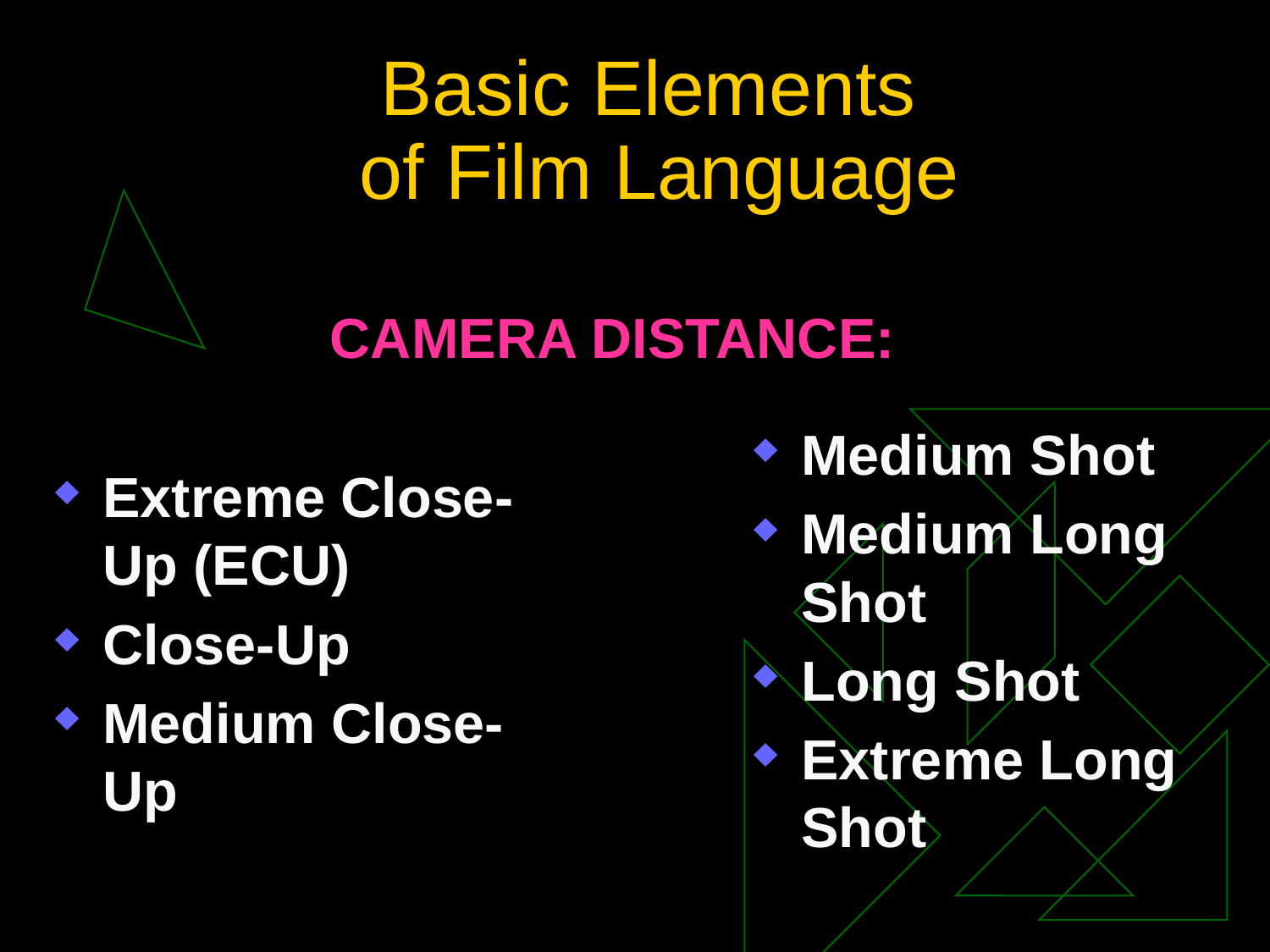

# Basic Elements of Film Language
CAMERA DISTANCE:
Medium Shot
Medium Long Shot
Long Shot
Extreme Long Shot
Extreme Close-Up (ECU)
Close-Up
Medium Close-Up